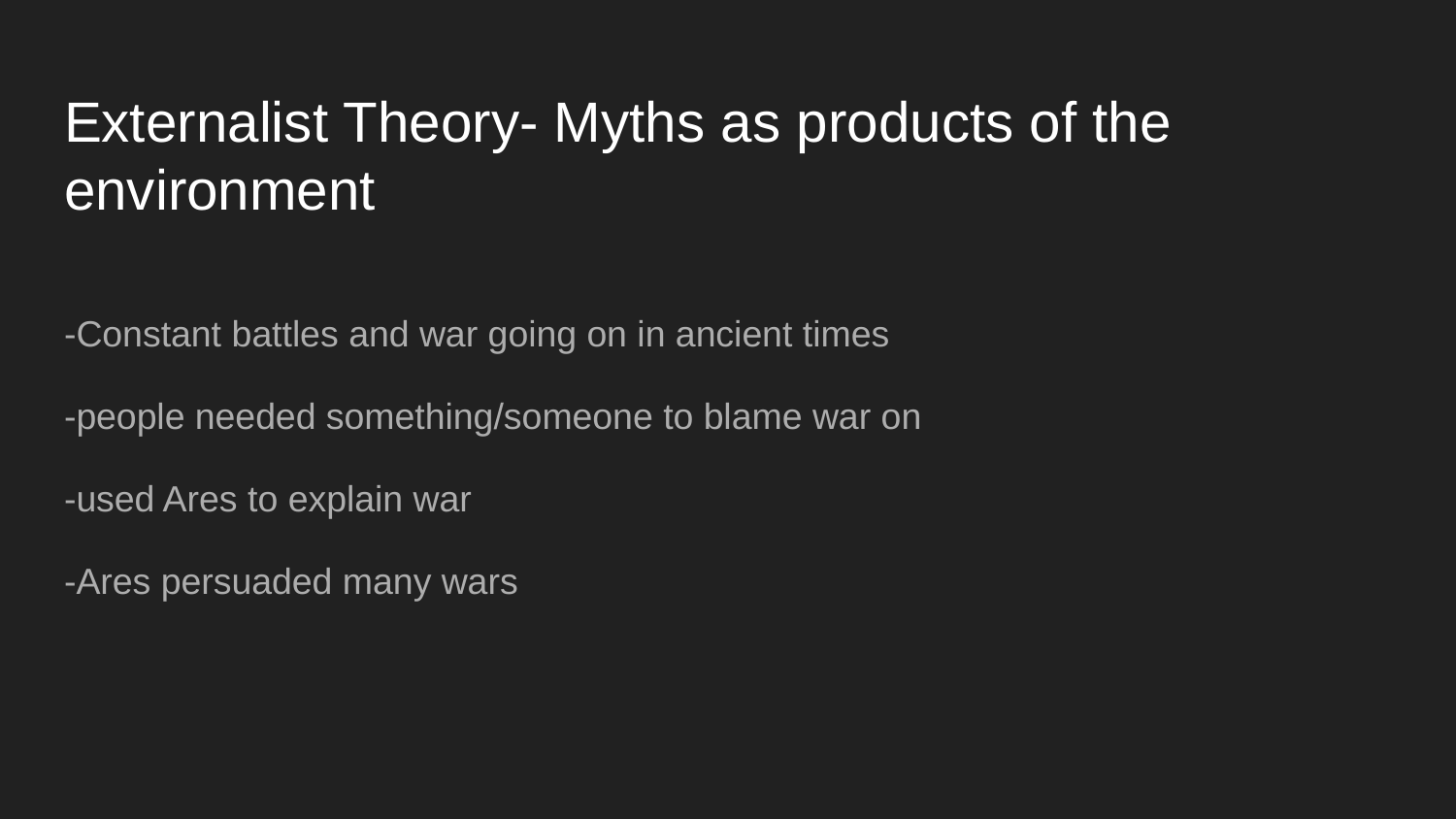

# Externalist Theory- Myths as products of the environment
-Constant battles and war going on in ancient times
-people needed something/someone to blame war on
-used Ares to explain war
-Ares persuaded many wars